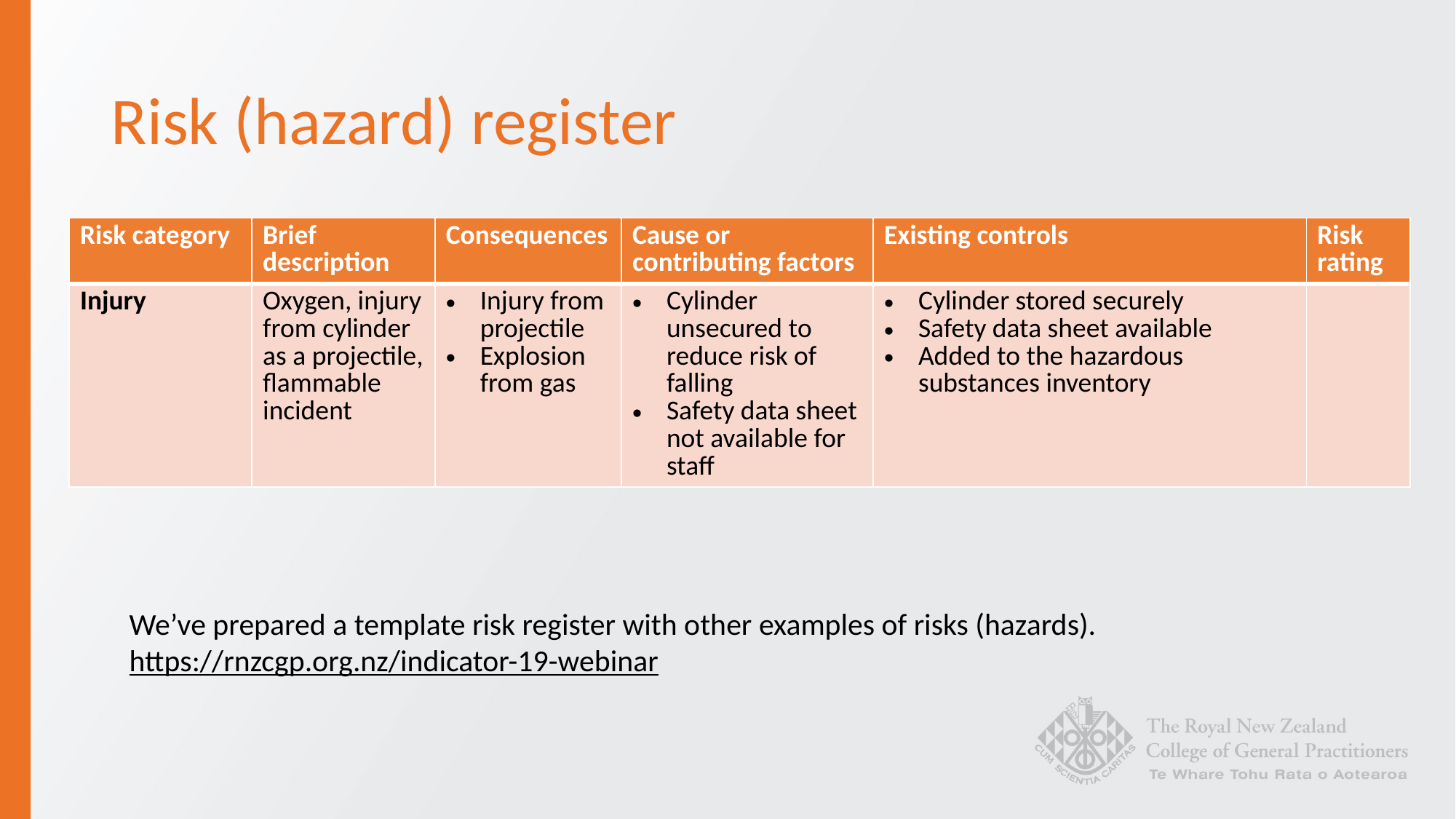

# Risk (hazard) register
| Risk category | Brief description | Consequences | Cause or contributing factors | Existing controls | Risk rating |
| --- | --- | --- | --- | --- | --- |
| Injury | Oxygen, injury from cylinder as a projectile, flammable incident | Injury from projectile Explosion from gas | Cylinder unsecured to reduce risk of falling Safety data sheet not available for staff | Cylinder stored securely Safety data sheet available Added to the hazardous substances inventory |  |
We’ve prepared a template risk register with other examples of risks (hazards).
https://rnzcgp.org.nz/indicator-19-webinar